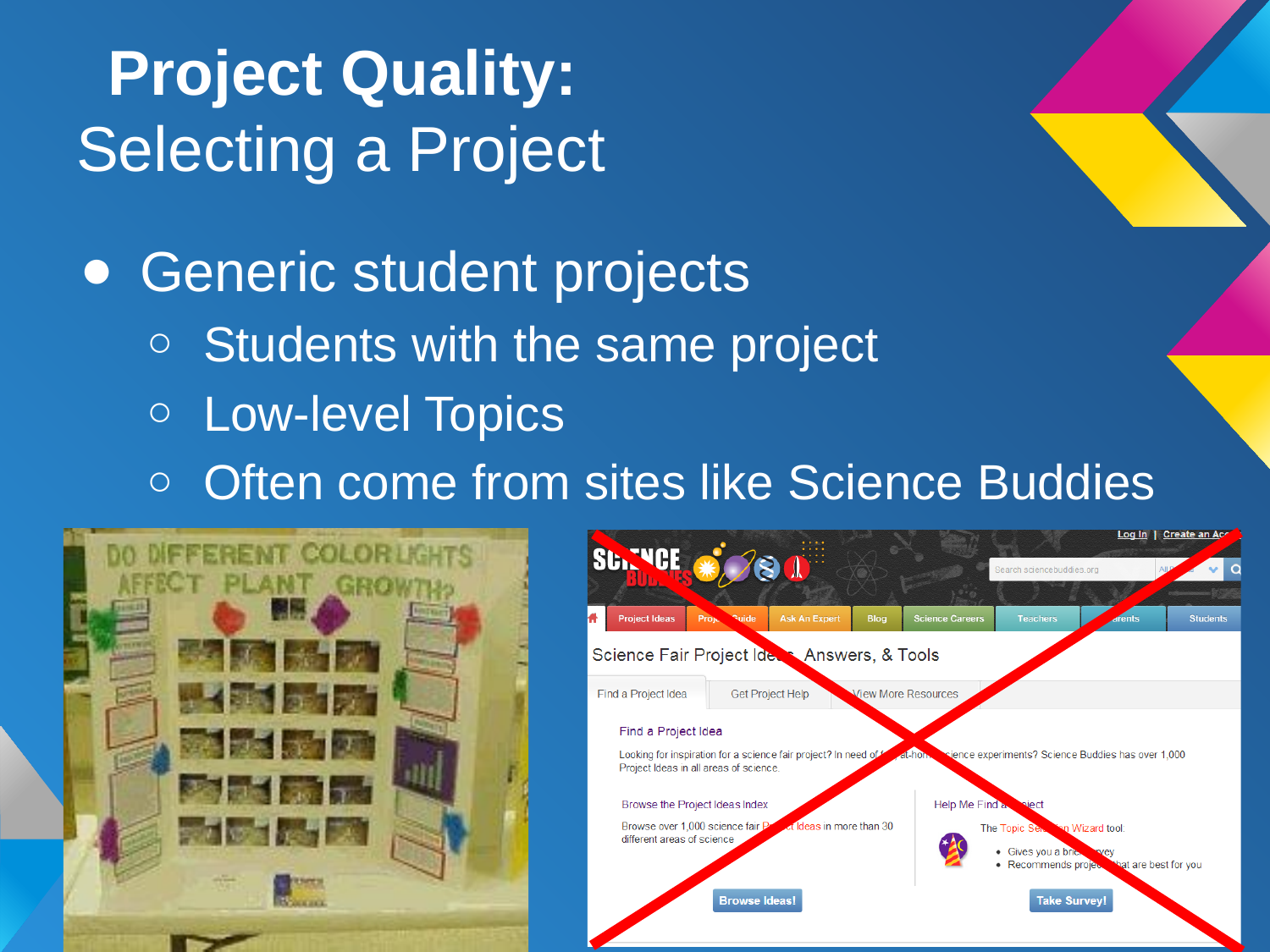

# Project Quality: Selecting a Project
Generic student projects
Students with the same project
Low-level Topics
Often come from sites like Science Buddies